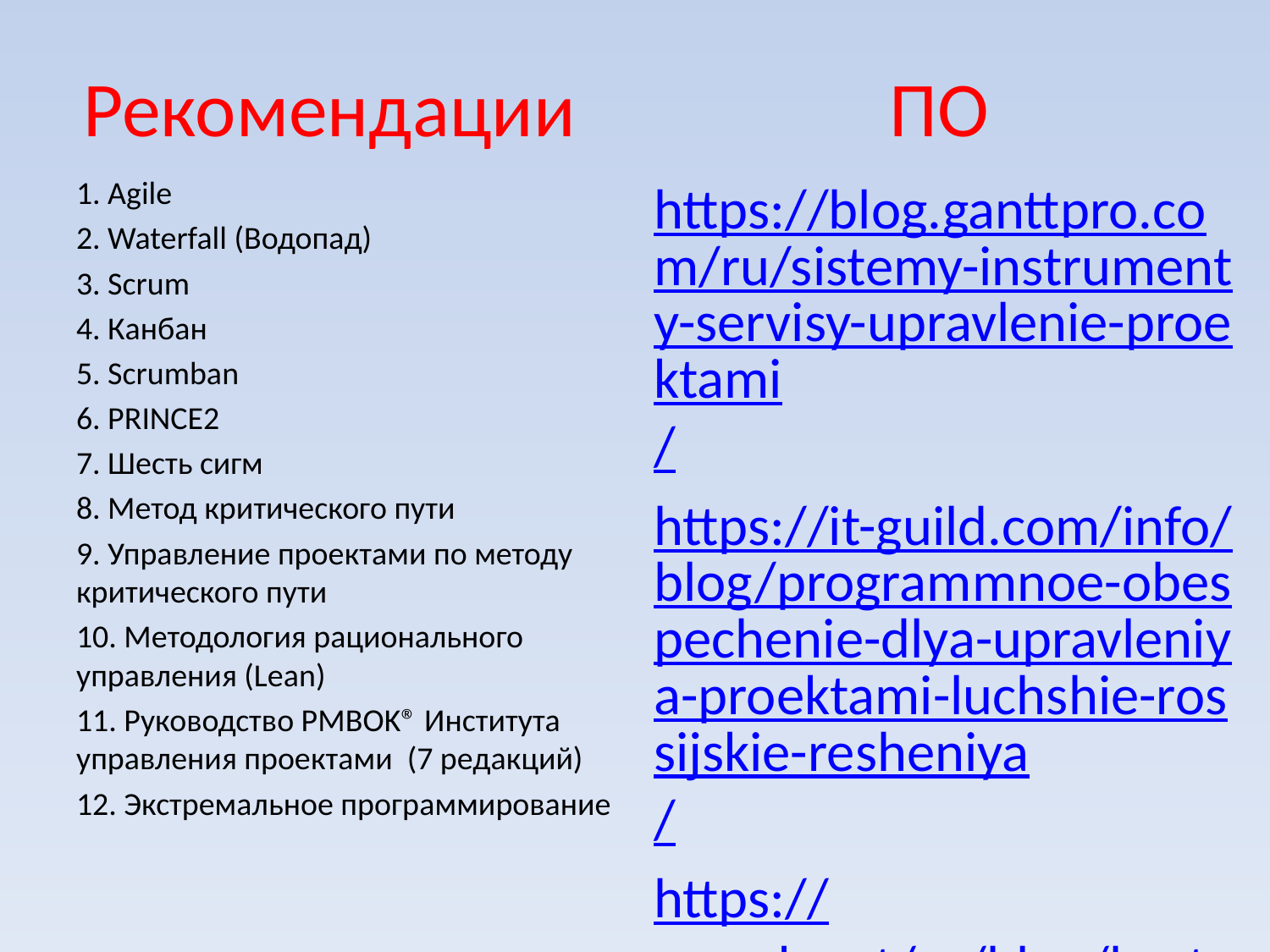

# Рекомендации
 ПО
1. Agile
2. Waterfall (Водопад)
3. Scrum
4. Канбан
5. Scrumban
6. PRINCE2
7. Шесть сигм
8. Метод критического пути
9. Управление проектами по методу критического пути
10. Методология рационального управления (Lean)
11. Руководство PMBOK® Института управления проектами  (7 редакций)
12. Экстремальное программирование
https://blog.ganttpro.com/ru/sistemy-instrumenty-servisy-upravlenie-proektami/
https://it-guild.com/info/blog/programmnoe-obespechenie-dlya-upravleniya-proektami-luchshie-rossijskie-resheniya/
https://weeek.net/ru/blog/best-project-management-software
Примерно 20 шт